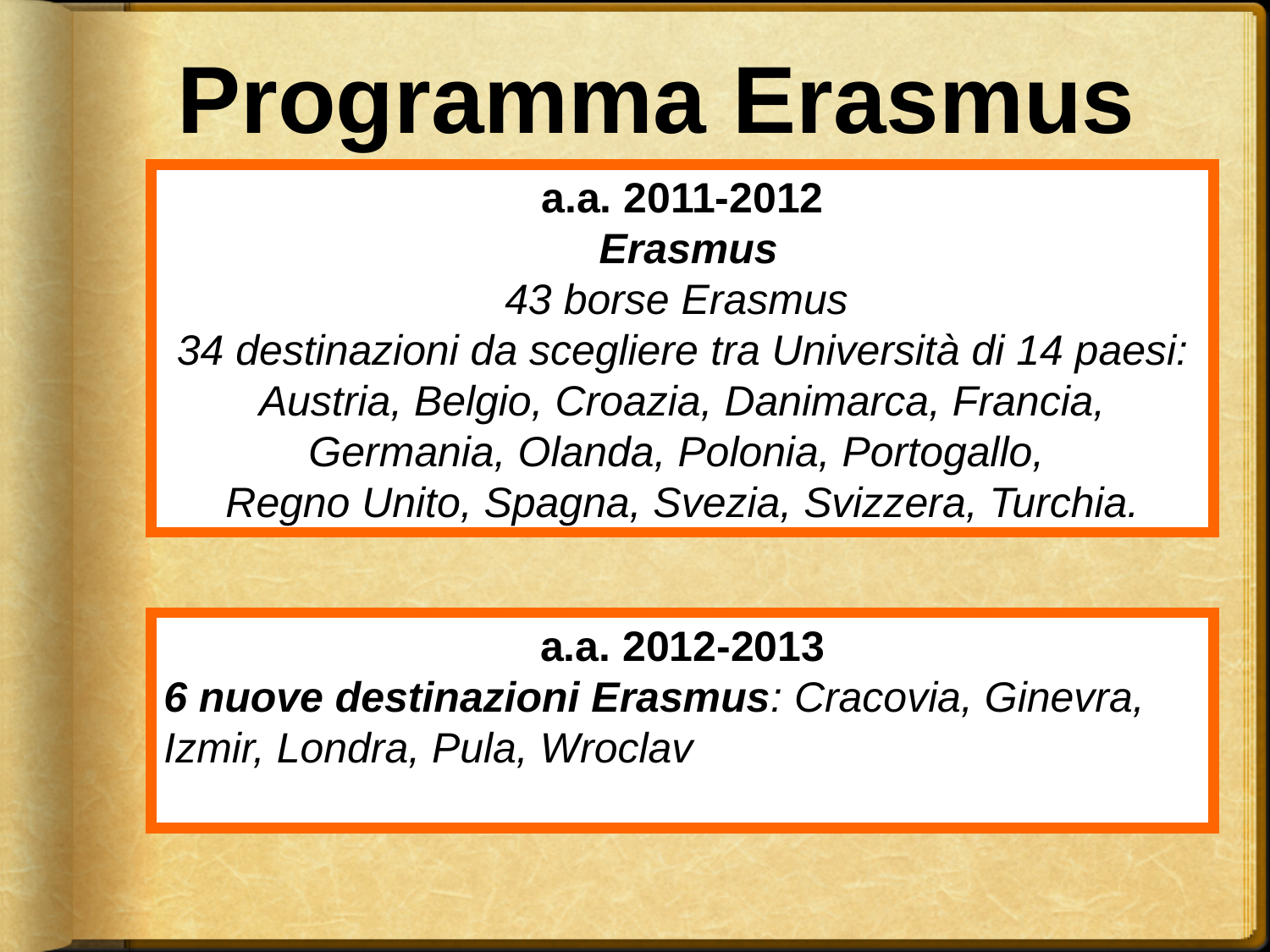

# Programma Erasmus
a.a. 2011-2012
 Erasmus
43 borse Erasmus
34 destinazioni da scegliere tra Università di 14 paesi:
Austria, Belgio, Croazia, Danimarca, Francia, Germania, Olanda, Polonia, Portogallo,
Regno Unito, Spagna, Svezia, Svizzera, Turchia.
a.a. 2012-2013
6 nuove destinazioni Erasmus: Cracovia, Ginevra, Izmir, Londra, Pula, Wroclav